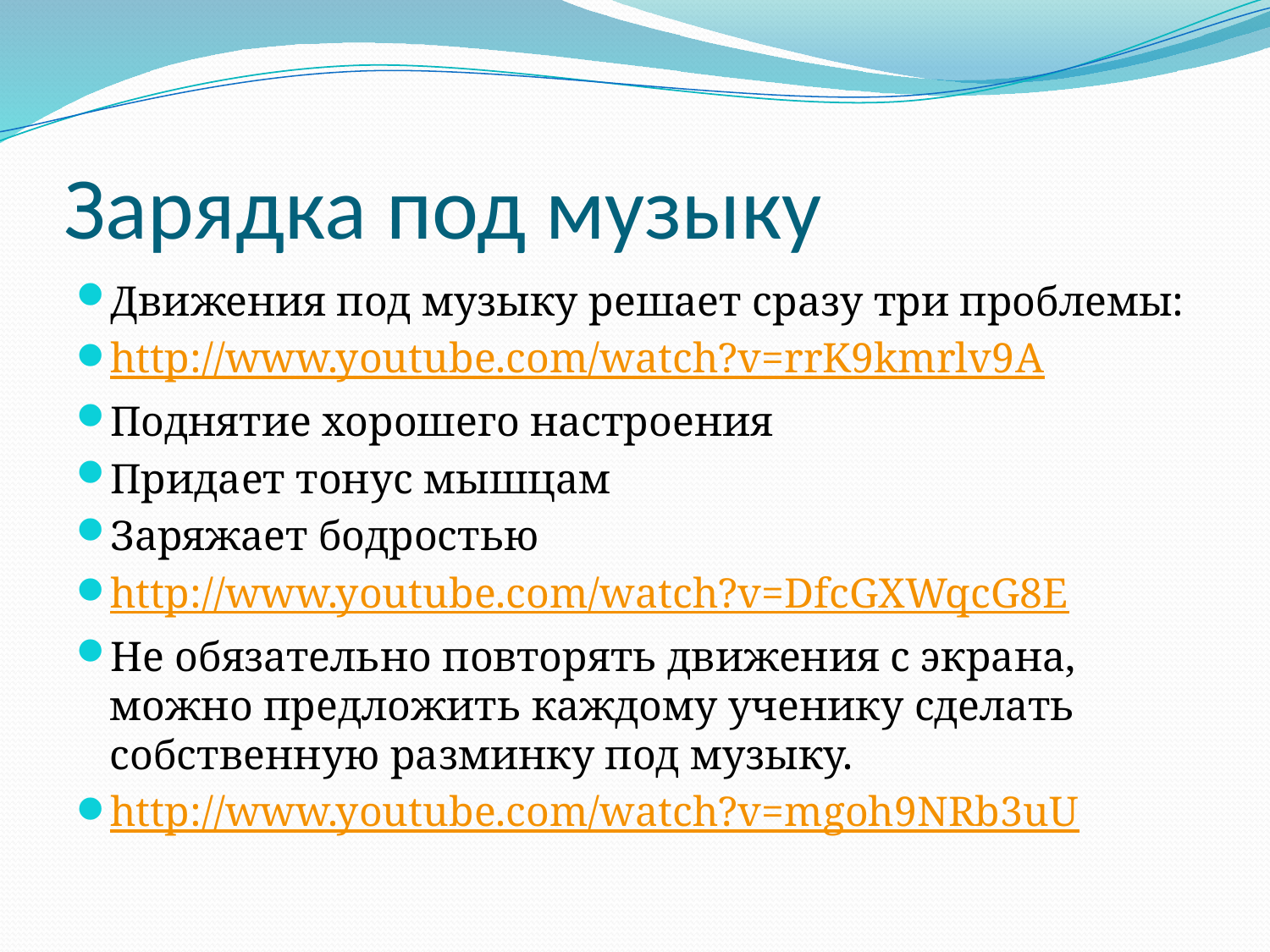

# Зарядка под музыку
Движения под музыку решает сразу три проблемы:
http://www.youtube.com/watch?v=rrK9kmrlv9A
Поднятие хорошего настроения
Придает тонус мышцам
Заряжает бодростью
http://www.youtube.com/watch?v=DfcGXWqcG8E
Не обязательно повторять движения с экрана, можно предложить каждому ученику сделать собственную разминку под музыку.
http://www.youtube.com/watch?v=mgoh9NRb3uU